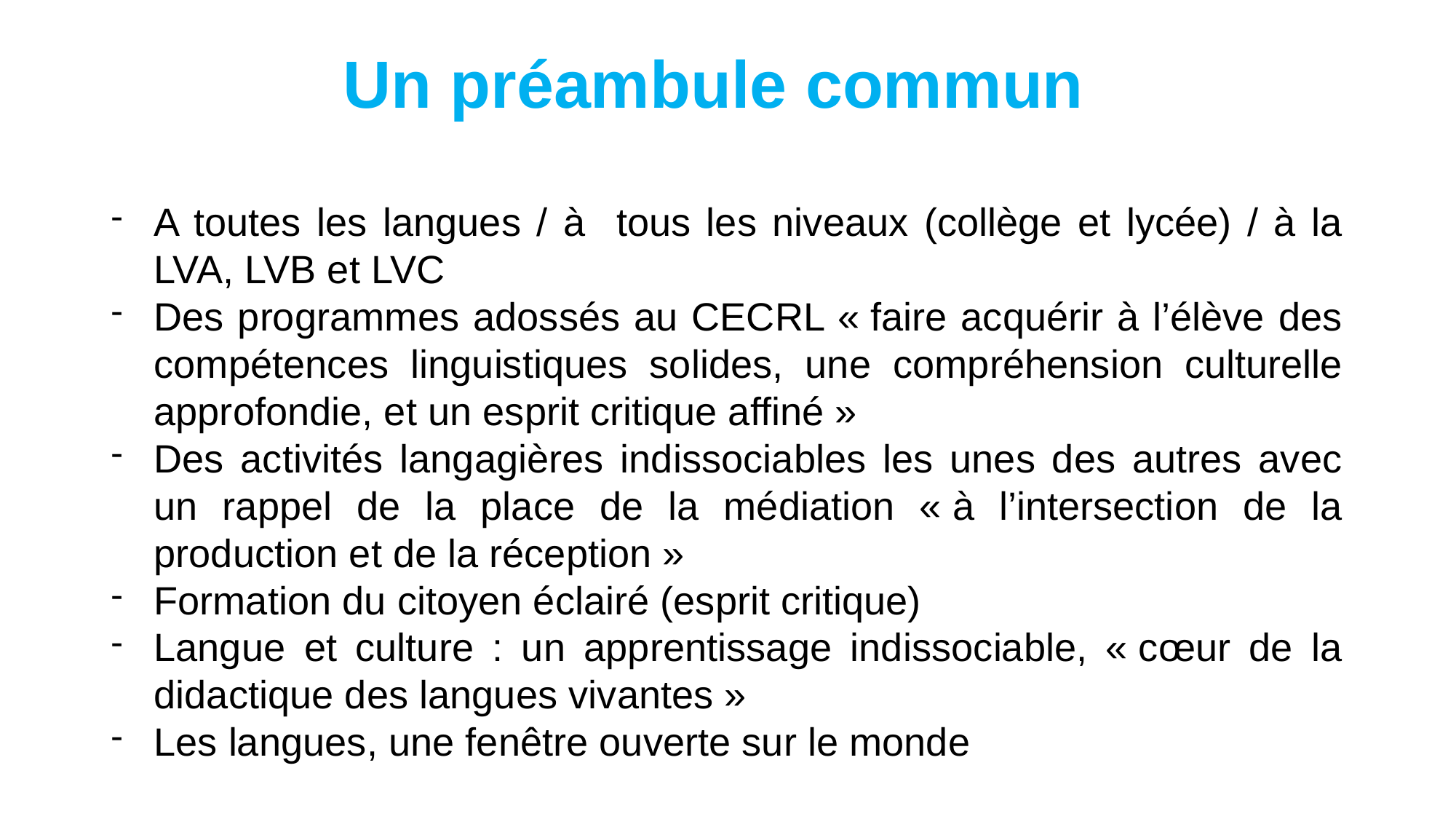

# Un préambule commun
A toutes les langues / à  tous les niveaux (collège et lycée) / à la LVA, LVB et LVC
Des programmes adossés au CECRL « faire acquérir à l’élève des compétences linguistiques solides, une compréhension culturelle approfondie, et un esprit critique affiné »
Des activités langagières indissociables les unes des autres avec un rappel de la place de la médiation « à l’intersection de la production et de la réception »
Formation du citoyen éclairé (esprit critique)
Langue et culture : un apprentissage indissociable, « cœur de la didactique des langues vivantes »
Les langues, une fenêtre ouverte sur le monde